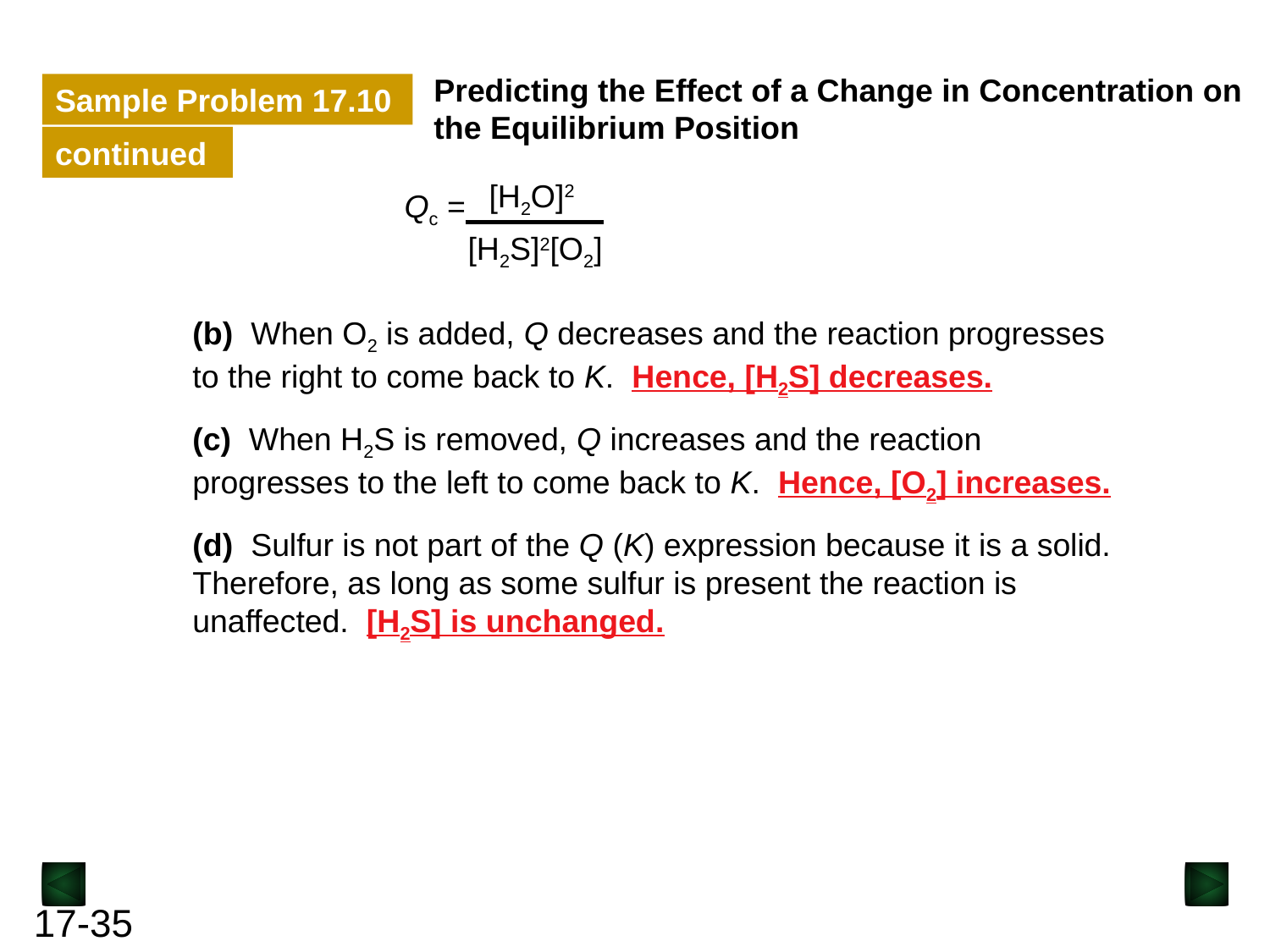

Predicting the Effect of a Change in Concentration on the Equilibrium Position
Sample Problem 17.10
continued
[H2O]2
Qc =
[H2S]2[O2]
(b)  When O2 is added, Q decreases and the reaction progresses to the right to come back to K.  Hence, [H2S] decreases.
(c)  When H2S is removed, Q increases and the reaction progresses to the left to come back to K.  Hence, [O2] increases.
(d)  Sulfur is not part of the Q (K) expression because it is a solid.  Therefore, as long as some sulfur is present the reaction is unaffected.  [H2S] is unchanged.